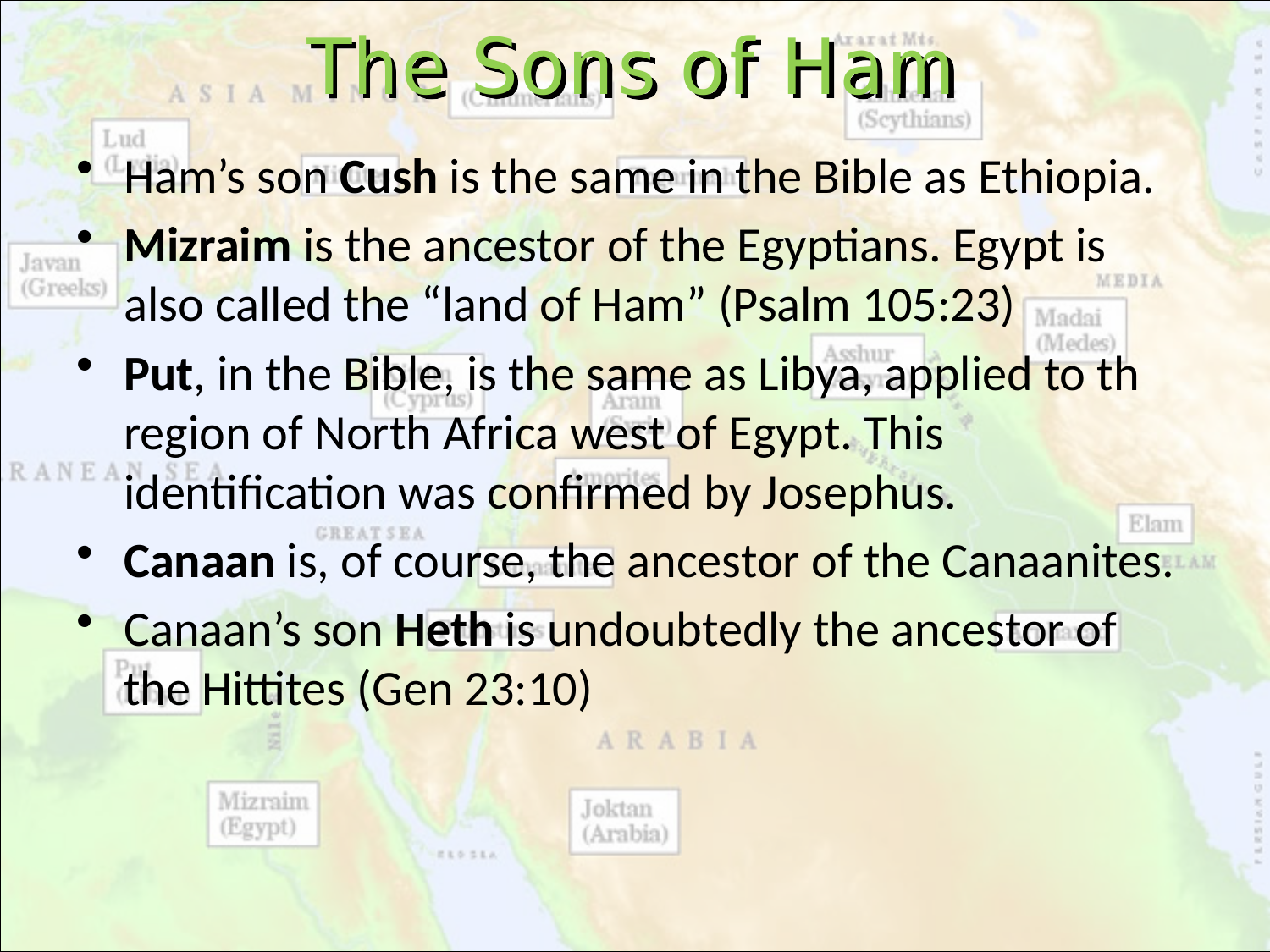

# The Sons of Ham
Ham’s son Cush is the same in the Bible as Ethiopia.
Mizraim is the ancestor of the Egyptians. Egypt is also called the “land of Ham” (Psalm 105:23)
Put, in the Bible, is the same as Libya, applied to th region of North Africa west of Egypt. This identification was confirmed by Josephus.
Canaan is, of course, the ancestor of the Canaanites.
Canaan’s son Heth is undoubtedly the ancestor of the Hittites (Gen 23:10)